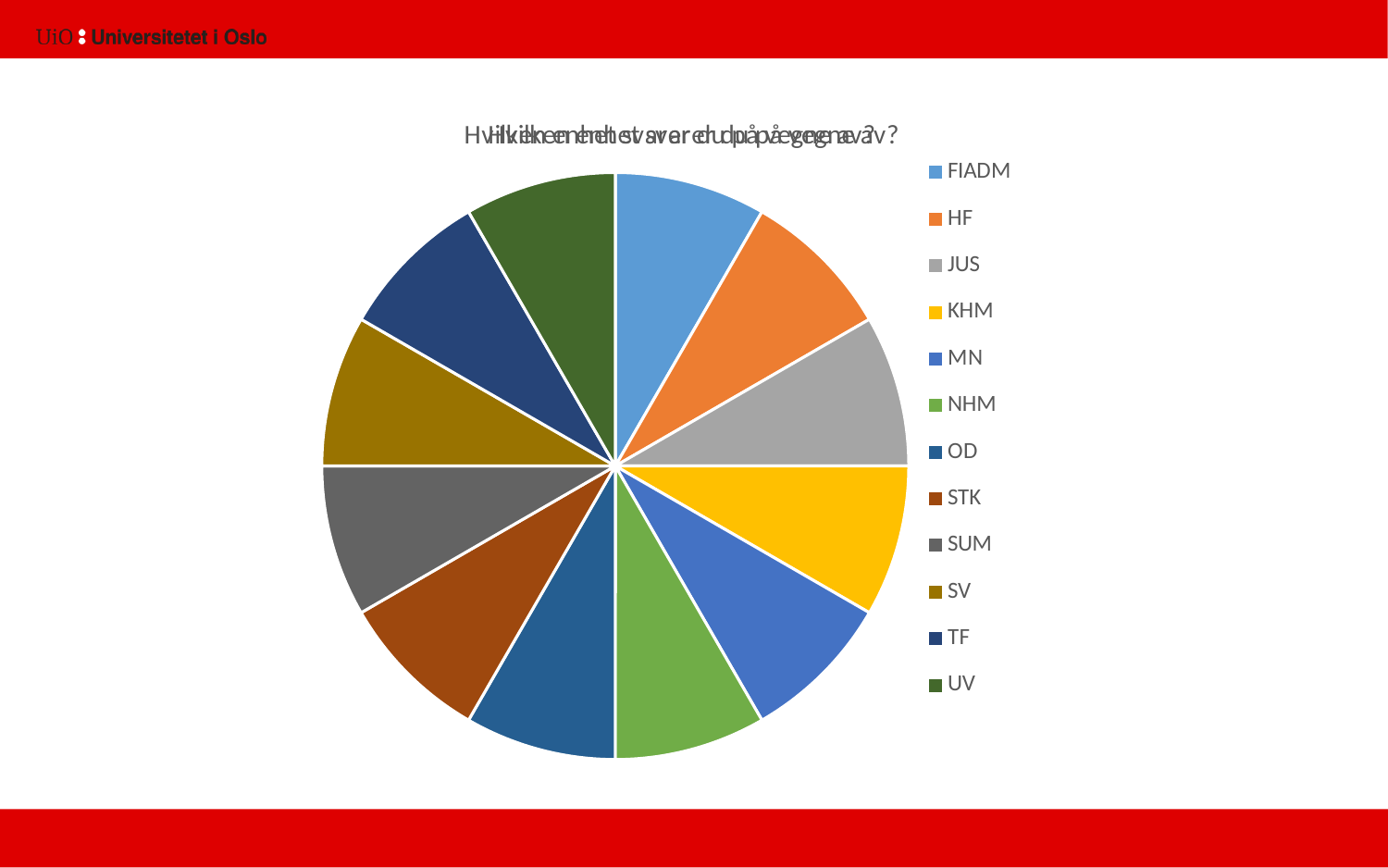

### Chart: Hvilken enhet svarer du på vegne av?

| Category |
|---|

### Chart: Hvilken enhet svarer du på vegne av?

| Category | Total |
|---|---|
| FIADM | 1.0 |
| HF | 1.0 |
| JUS | 1.0 |
| KHM | 1.0 |
| MN | 1.0 |
| NHM | 1.0 |
| OD | 1.0 |
| STK | 1.0 |
| SUM | 1.0 |
| SV | 1.0 |
| TF | 1.0 |
| UV | 1.0 |